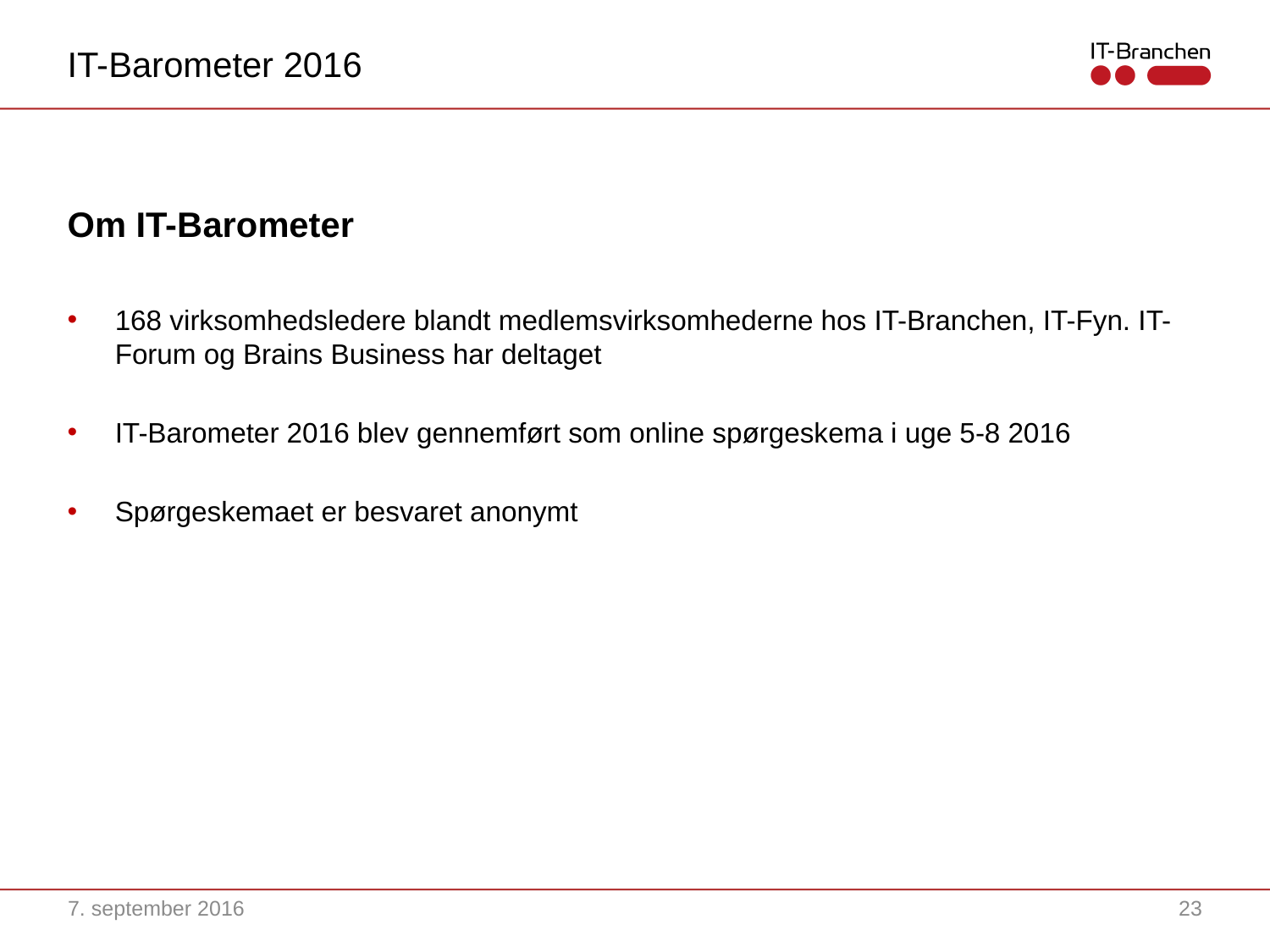

IT-Barometer 2016
# Om IT-Barometer
168 virksomhedsledere blandt medlemsvirksomhederne hos IT-Branchen, IT-Fyn. IT-Forum og Brains Business har deltaget

IT-Barometer 2016 blev gennemført som online spørgeskema i uge 5-8 2016

Spørgeskemaet er besvaret anonymt
7. september 2016
23